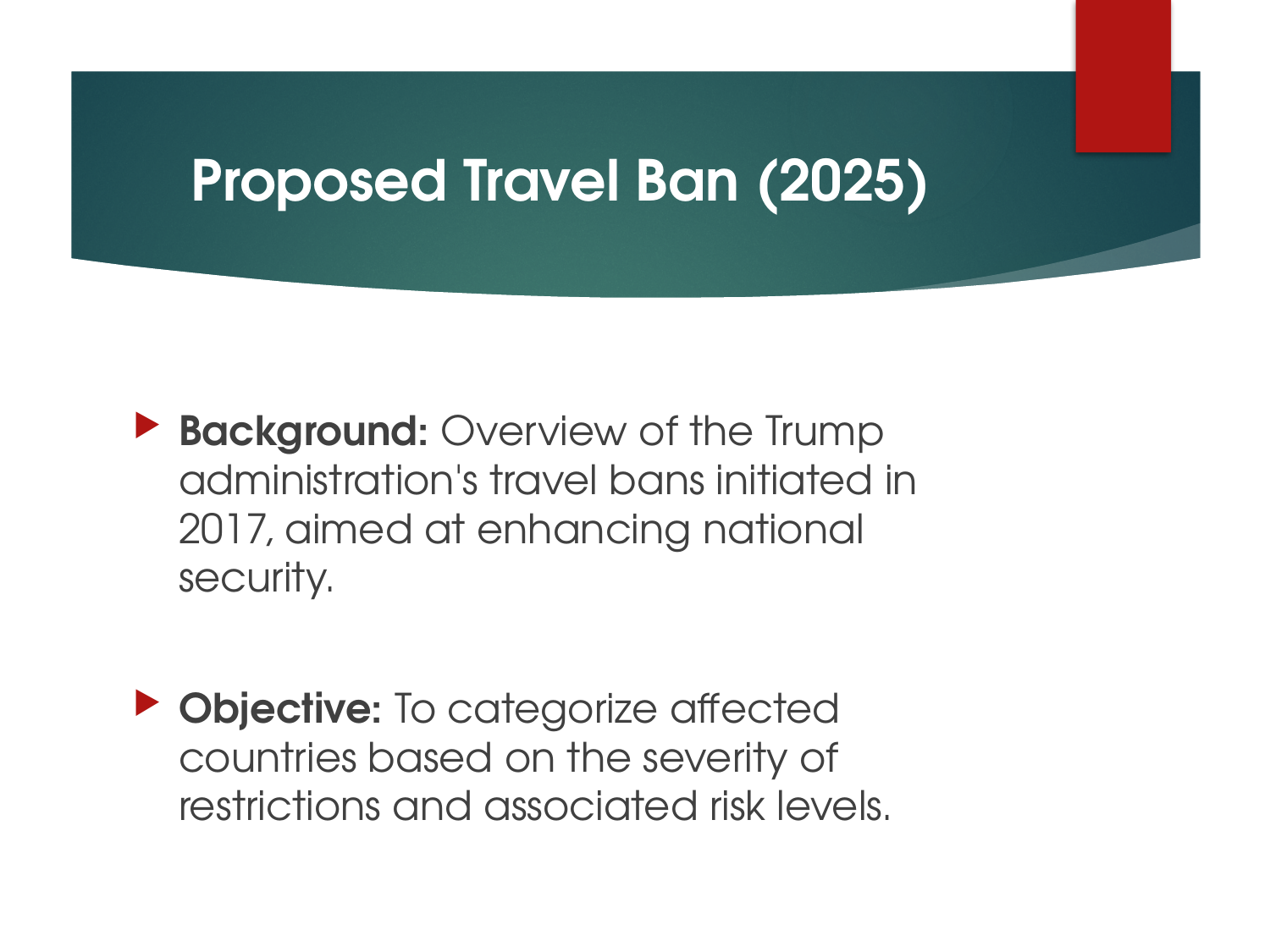

# Proposed Travel Ban (2025)

Background: Overview of the Trump administration's travel bans initiated in 2017, aimed at enhancing national security.

Objective: To categorize affected countries based on the severity of restrictions and associated risk levels.